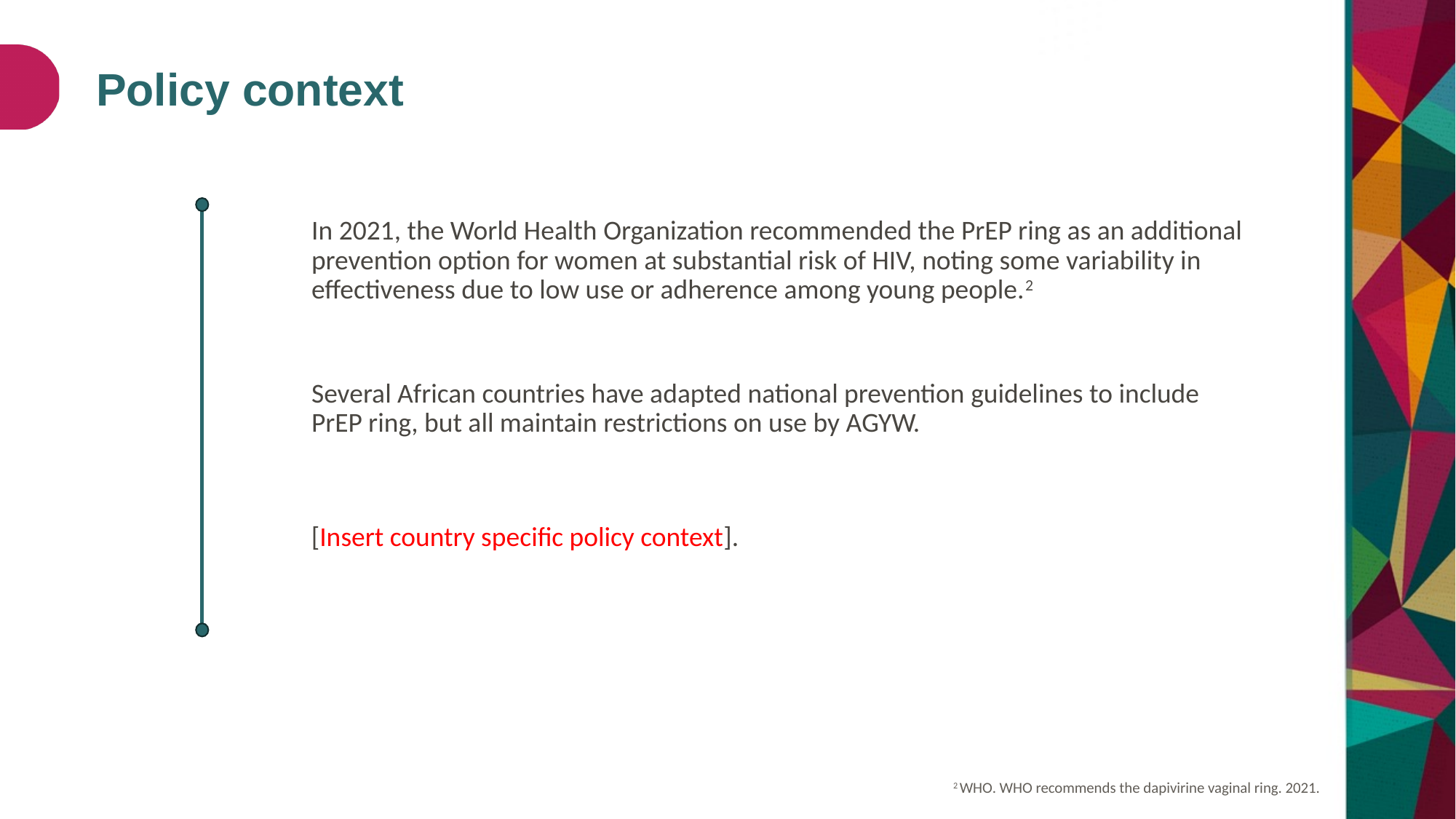

# Policy context

In 2021, the World Health Organization recommended the PrEP ring as an additional prevention option for women at substantial risk of HIV, noting some variability in effectiveness due to low use or adherence among young people.2
Several African countries have adapted national prevention guidelines to include PrEP ring, but all maintain restrictions on use by AGYW.
[Insert country specific policy context].

2 WHO. WHO recommends the dapivirine vaginal ring. 2021.